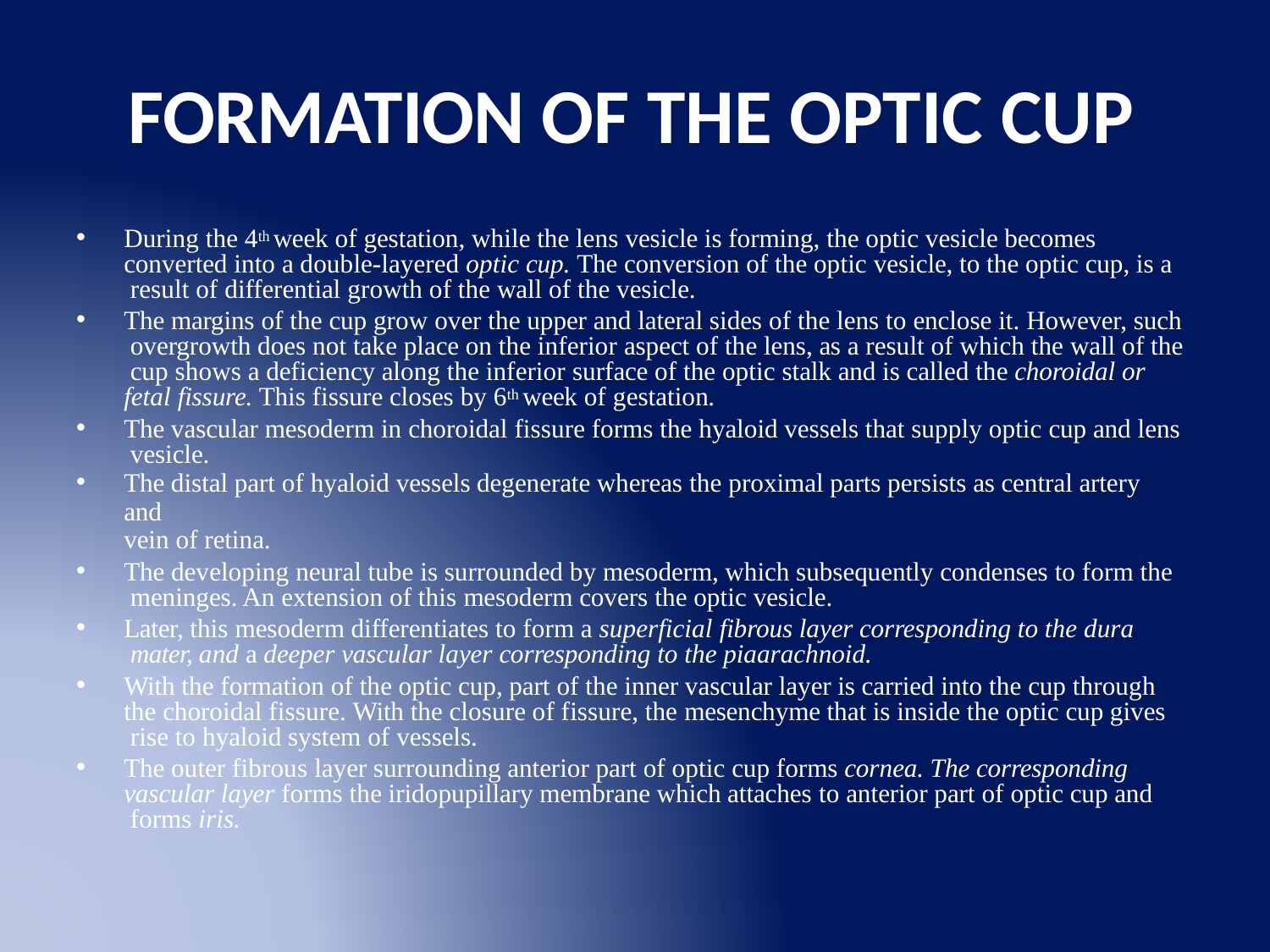

# FORMATION OF THE OPTIC CUP
During the 4th week of gestation, while the lens vesicle is forming, the optic vesicle becomes  converted into a double-layered optic cup. The conversion of the optic vesicle, to the optic cup, is a  result of differential growth of the wall of the vesicle.
The margins of the cup grow over the upper and lateral sides of the lens to enclose it. However, such  overgrowth does not take place on the inferior aspect of the lens, as a result of which the wall of the  cup shows a deficiency along the inferior surface of the optic stalk and is called the choroidal or  fetal fissure. This fissure closes by 6th week of gestation.
The vascular mesoderm in choroidal fissure forms the hyaloid vessels that supply optic cup and lens  vesicle.
The distal part of hyaloid vessels degenerate whereas the proximal parts persists as central artery and
vein of retina.
The developing neural tube is surrounded by mesoderm, which subsequently condenses to form the  meninges. An extension of this mesoderm covers the optic vesicle.
Later, this mesoderm differentiates to form a superficial fibrous layer corresponding to the dura  mater, and a deeper vascular layer corresponding to the piaarachnoid.
With the formation of the optic cup, part of the inner vascular layer is carried into the cup through  the choroidal fissure. With the closure of fissure, the mesenchyme that is inside the optic cup gives  rise to hyaloid system of vessels.
The outer fibrous layer surrounding anterior part of optic cup forms cornea. The corresponding  vascular layer forms the iridopupillary membrane which attaches to anterior part of optic cup and  forms iris.